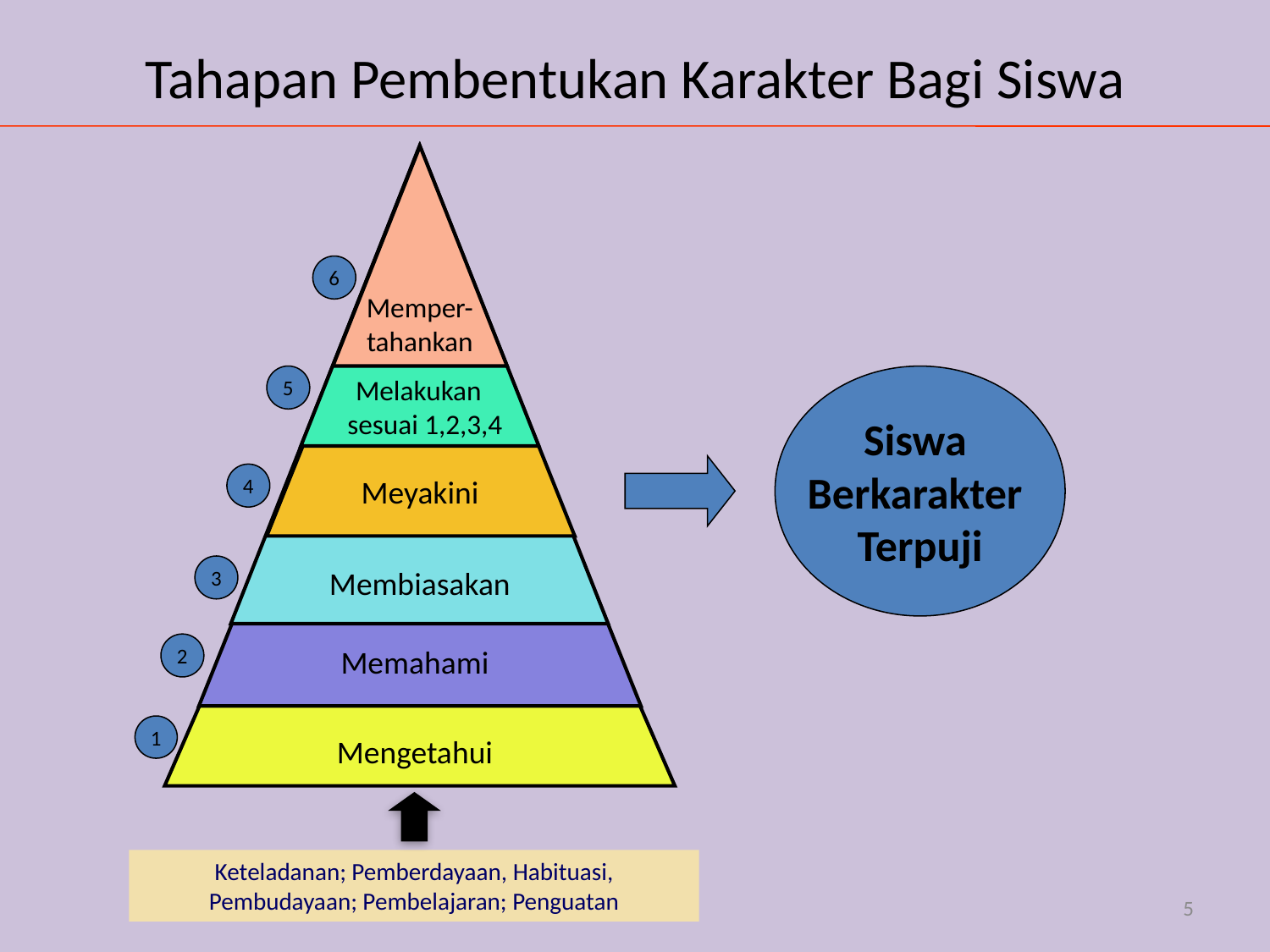

Tahapan Pembentukan Karakter Bagi Siswa

6
Memper-tahankan
5
Melakukan   sesuai 1,2,3,4
4
Meyakini
3
Membiasakan
2
Memahami
1
Mengetahui
Siswa
Berkarakter
Terpuji

Keteladanan; Pemberdayaan, Habituasi, Pembudayaan; Pembelajaran; Penguatan
5